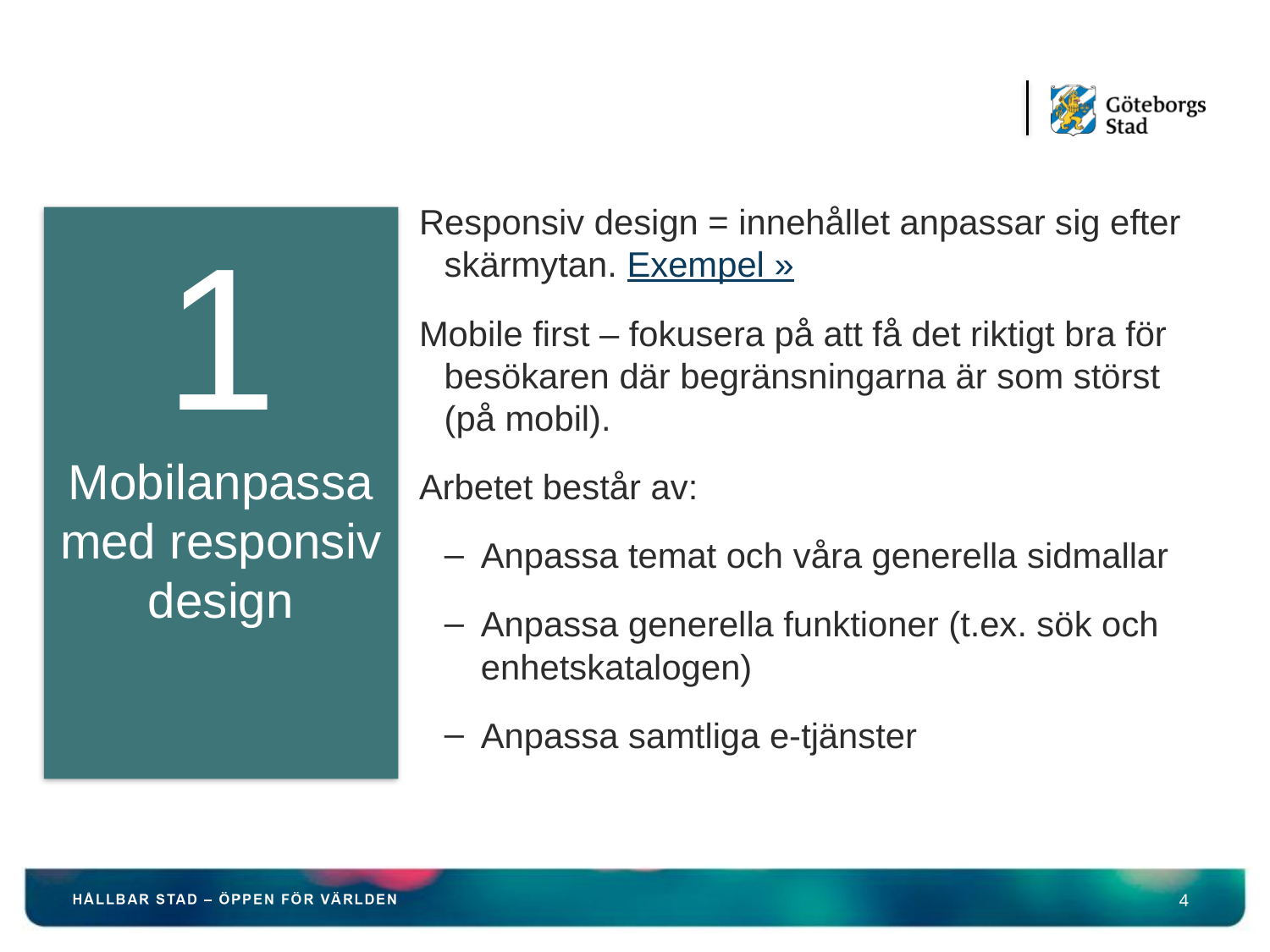

#
Responsiv design = innehållet anpassar sig efter skärmytan. Exempel »
Mobile first – fokusera på att få det riktigt bra för besökaren där begränsningarna är som störst (på mobil).
Arbetet består av:
Anpassa temat och våra generella sidmallar
Anpassa generella funktioner (t.ex. sök och enhetskatalogen)
Anpassa samtliga e-tjänster

1
Mobilanpassa med responsiv design
4